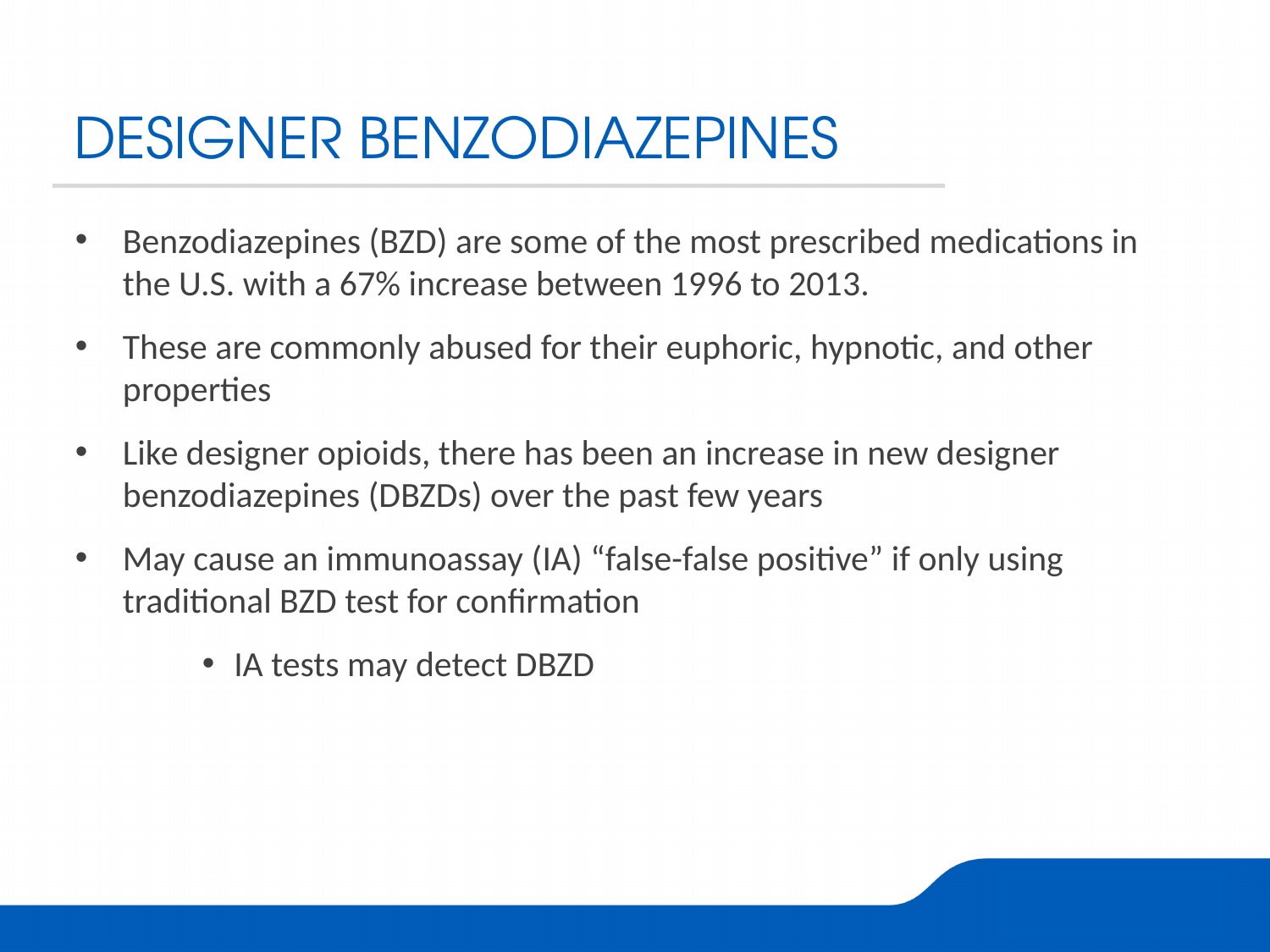

DESIGNER BENZODIAZEPINES
Benzodiazepines (BZD) are some of the most prescribed medications in the U.S. with a 67% increase between 1996 to 2013.
These are commonly abused for their euphoric, hypnotic, and other properties
Like designer opioids, there has been an increase in new designer benzodiazepines (DBZDs) over the past few years
May cause an immunoassay (IA) “false-false positive” if only using traditional BZD test for confirmation
IA tests may detect DBZD